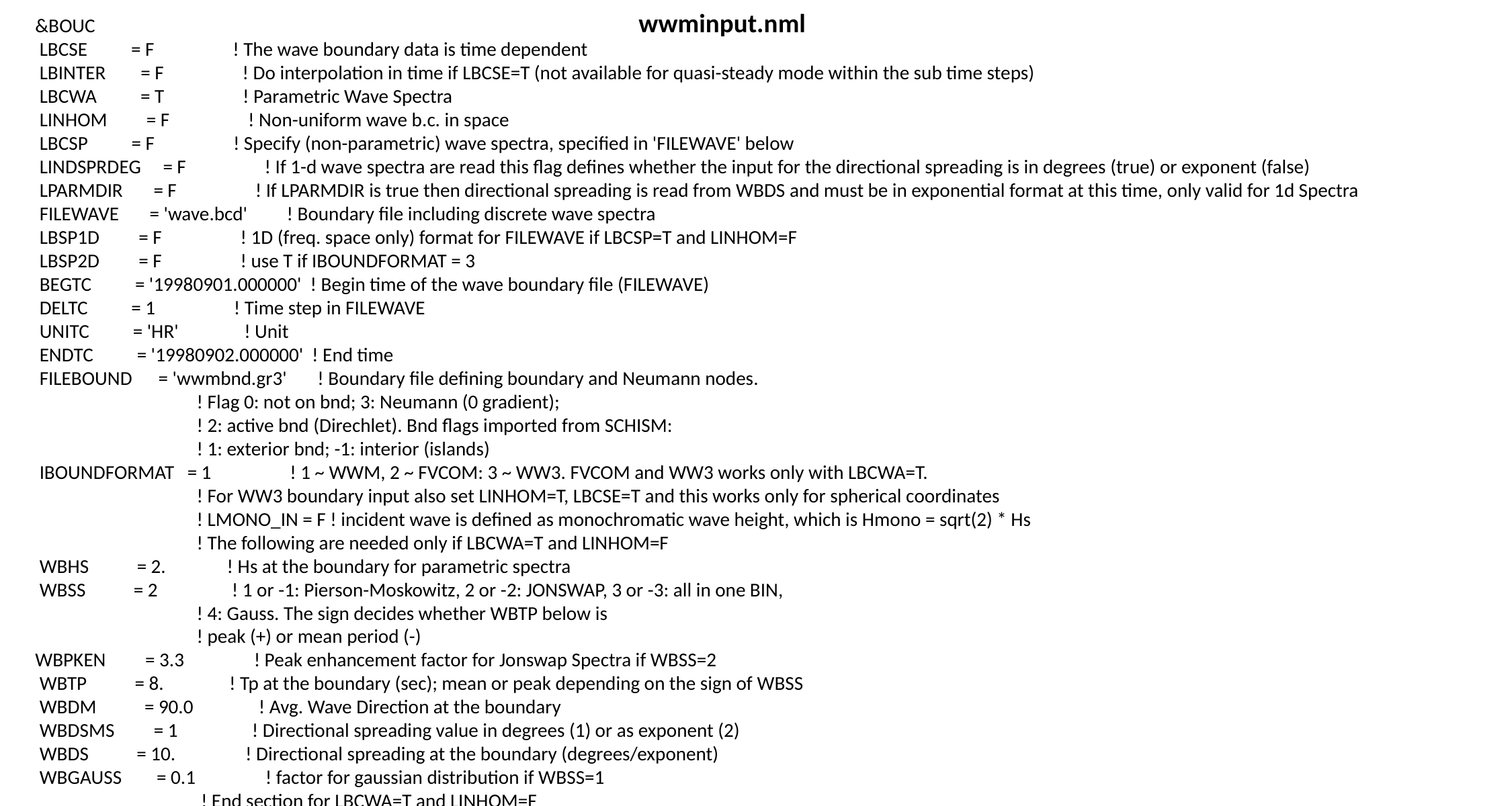

# wwminput.nml
&BOUC
 LBCSE          = F                  ! The wave boundary data is time dependent
 LBINTER        = F                  ! Do interpolation in time if LBCSE=T (not available for quasi-steady mode within the sub time steps)
 LBCWA          = T                  ! Parametric Wave Spectra
 LINHOM         = F                  ! Non-uniform wave b.c. in space
 LBCSP          = F                  ! Specify (non-parametric) wave spectra, specified in 'FILEWAVE' below
 LINDSPRDEG     = F                  ! If 1-d wave spectra are read this flag defines whether the input for the directional spreading is in degrees (true) or exponent (false)
 LPARMDIR       = F                  ! If LPARMDIR is true then directional spreading is read from WBDS and must be in exponential format at this time, only valid for 1d Spectra
 FILEWAVE       = 'wave.bcd'         ! Boundary file including discrete wave spectra
 LBSP1D         = F                  ! 1D (freq. space only) format for FILEWAVE if LBCSP=T and LINHOM=F
 LBSP2D         = F                  ! use T if IBOUNDFORMAT = 3
 BEGTC          = '19980901.000000'  ! Begin time of the wave boundary file (FILEWAVE)
 DELTC          = 1                  ! Time step in FILEWAVE
 UNITC          = 'HR'               ! Unit
 ENDTC          = '19980902.000000'  ! End time
 FILEBOUND      = 'wwmbnd.gr3'       ! Boundary file defining boundary and Neumann nodes.
                                     ! Flag 0: not on bnd; 3: Neumann (0 gradient);
                                     ! 2: active bnd (Direchlet). Bnd flags imported from SCHISM:
                                     ! 1: exterior bnd; -1: interior (islands)
 IBOUNDFORMAT   = 1                  ! 1 ~ WWM, 2 ~ FVCOM: 3 ~ WW3. FVCOM and WW3 works only with LBCWA=T.
                                     ! For WW3 boundary input also set LINHOM=T, LBCSE=T and this works only for spherical coordinates
                                     ! LMONO_IN = F ! incident wave is defined as monochromatic wave height, which is Hmono = sqrt(2) * Hs
                                     ! The following are needed only if LBCWA=T and LINHOM=F
 WBHS           = 2.              ! Hs at the boundary for parametric spectra
 WBSS           = 2                 ! 1 or -1: Pierson-Moskowitz, 2 or -2: JONSWAP, 3 or -3: all in one BIN,
                                     ! 4: Gauss. The sign decides whether WBTP below is
                                     ! peak (+) or mean period (-)
WBPKEN         = 3.3                ! Peak enhancement factor for Jonswap Spectra if WBSS=2
 WBTP           = 8.               ! Tp at the boundary (sec); mean or peak depending on the sign of WBSS
 WBDM           = 90.0               ! Avg. Wave Direction at the boundary
 WBDSMS         = 1                 ! Directional spreading value in degrees (1) or as exponent (2)
 WBDS           = 10.                ! Directional spreading at the boundary (degrees/exponent)
 WBGAUSS        = 0.1                ! factor for gaussian distribution if WBSS=1
                                      ! End section for LBCWA=T and LINHOM=F